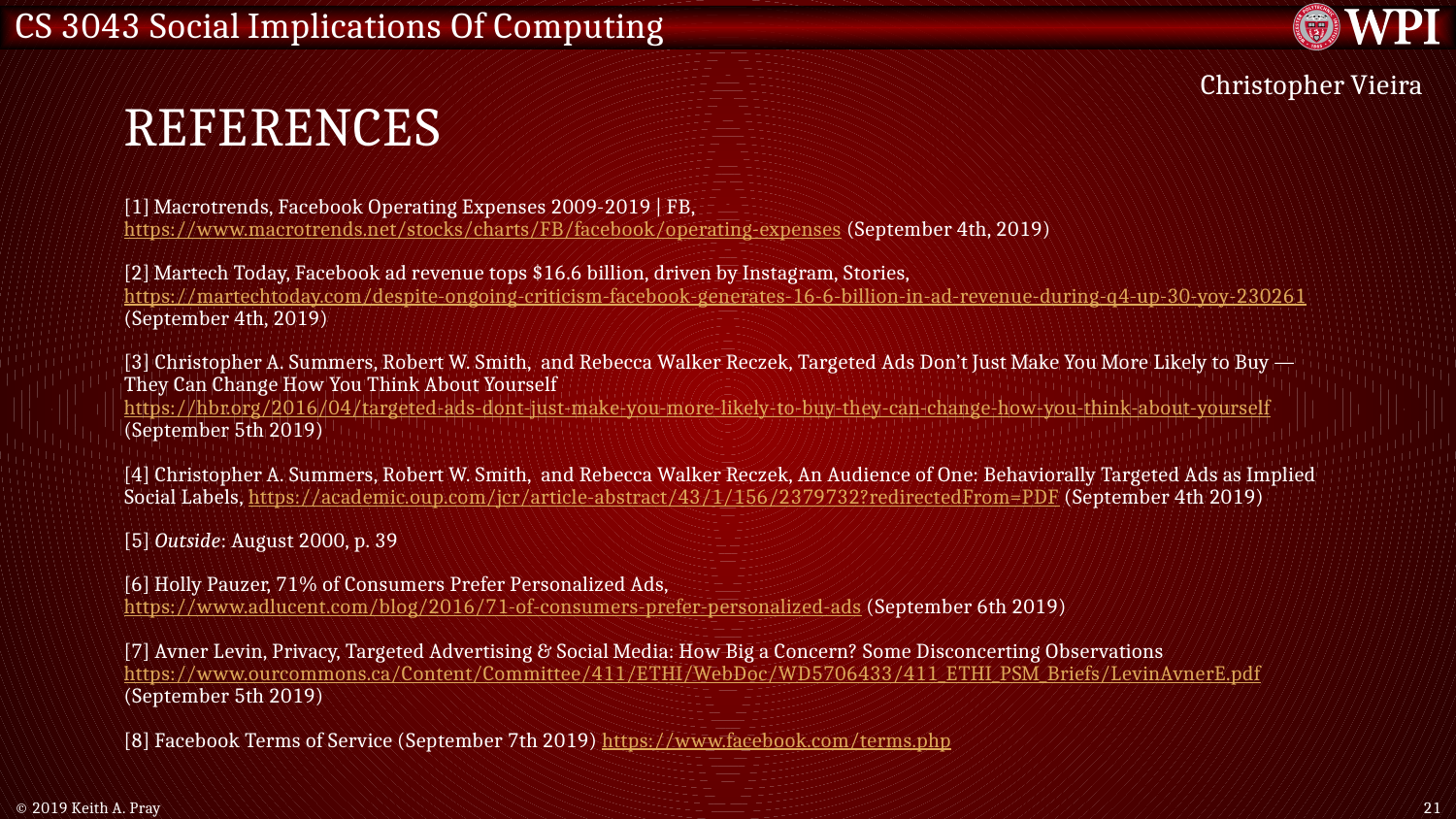

# References
Christopher Vieira
[1] Macrotrends, Facebook Operating Expenses 2009-2019 | FB, https://www.macrotrends.net/stocks/charts/FB/facebook/operating-expenses (September 4th, 2019)
[2] Martech Today, Facebook ad revenue tops $16.6 billion, driven by Instagram, Stories, https://martechtoday.com/despite-ongoing-criticism-facebook-generates-16-6-billion-in-ad-revenue-during-q4-up-30-yoy-230261 (September 4th, 2019)
[3] Christopher A. Summers, Robert W. Smith,  and Rebecca Walker Reczek, Targeted Ads Don’t Just Make You More Likely to Buy — They Can Change How You Think About Yourself https://hbr.org/2016/04/targeted-ads-dont-just-make-you-more-likely-to-buy-they-can-change-how-you-think-about-yourself (September 5th 2019)
[4] Christopher A. Summers, Robert W. Smith,  and Rebecca Walker Reczek, An Audience of One: Behaviorally Targeted Ads as Implied Social Labels, https://academic.oup.com/jcr/article-abstract/43/1/156/2379732?redirectedFrom=PDF (September 4th 2019)
[5] Outside: August 2000, p. 39
[6] Holly Pauzer, 71% of Consumers Prefer Personalized Ads, https://www.adlucent.com/blog/2016/71-of-consumers-prefer-personalized-ads (September 6th 2019)
[7] Avner Levin, Privacy, Targeted Advertising & Social Media: How Big a Concern? Some Disconcerting Observations https://www.ourcommons.ca/Content/Committee/411/ETHI/WebDoc/WD5706433/411_ETHI_PSM_Briefs/LevinAvnerE.pdf (September 5th 2019)
[8] Facebook Terms of Service (September 7th 2019) https://www.facebook.com/terms.php
© 2019 Keith A. Pray
21